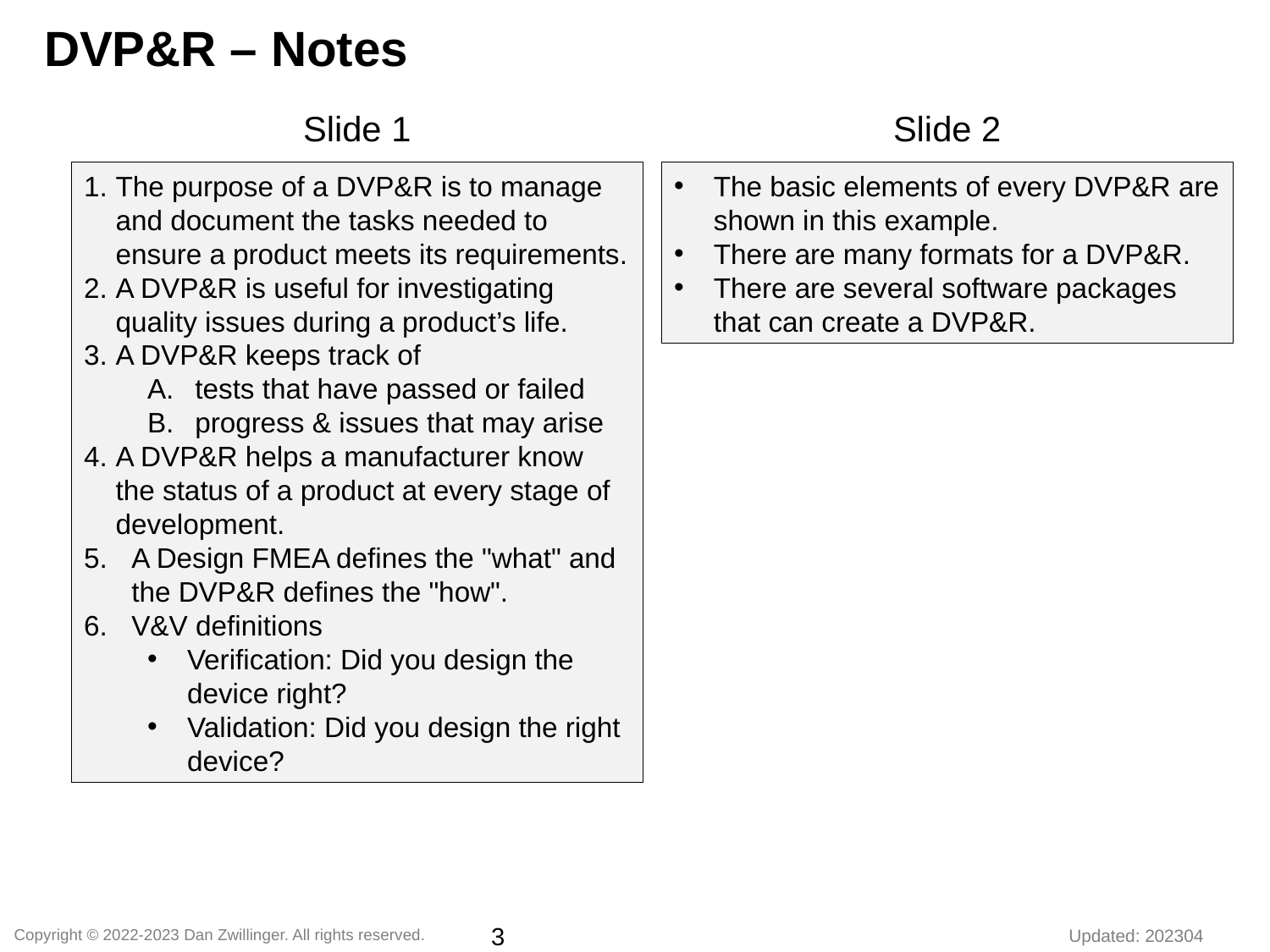

DVP&R – Notes
Slide 1
Slide 2
The purpose of a DVP&R is to manage and document the tasks needed to ensure a product meets its requirements.
A DVP&R is useful for investigating quality issues during a product’s life.
A DVP&R keeps track of
tests that have passed or failed
progress & issues that may arise
A DVP&R helps a manufacturer know the status of a product at every stage of development.
A Design FMEA defines the "what" and the DVP&R defines the "how".
V&V definitions
Verification: Did you design the device right?
Validation: Did you design the right device?
The basic elements of every DVP&R are shown in this example.
There are many formats for a DVP&R.
There are several software packages that can create a DVP&R.
3
Copyright © 2022-2023 Dan Zwillinger. All rights reserved.
Updated: 202304